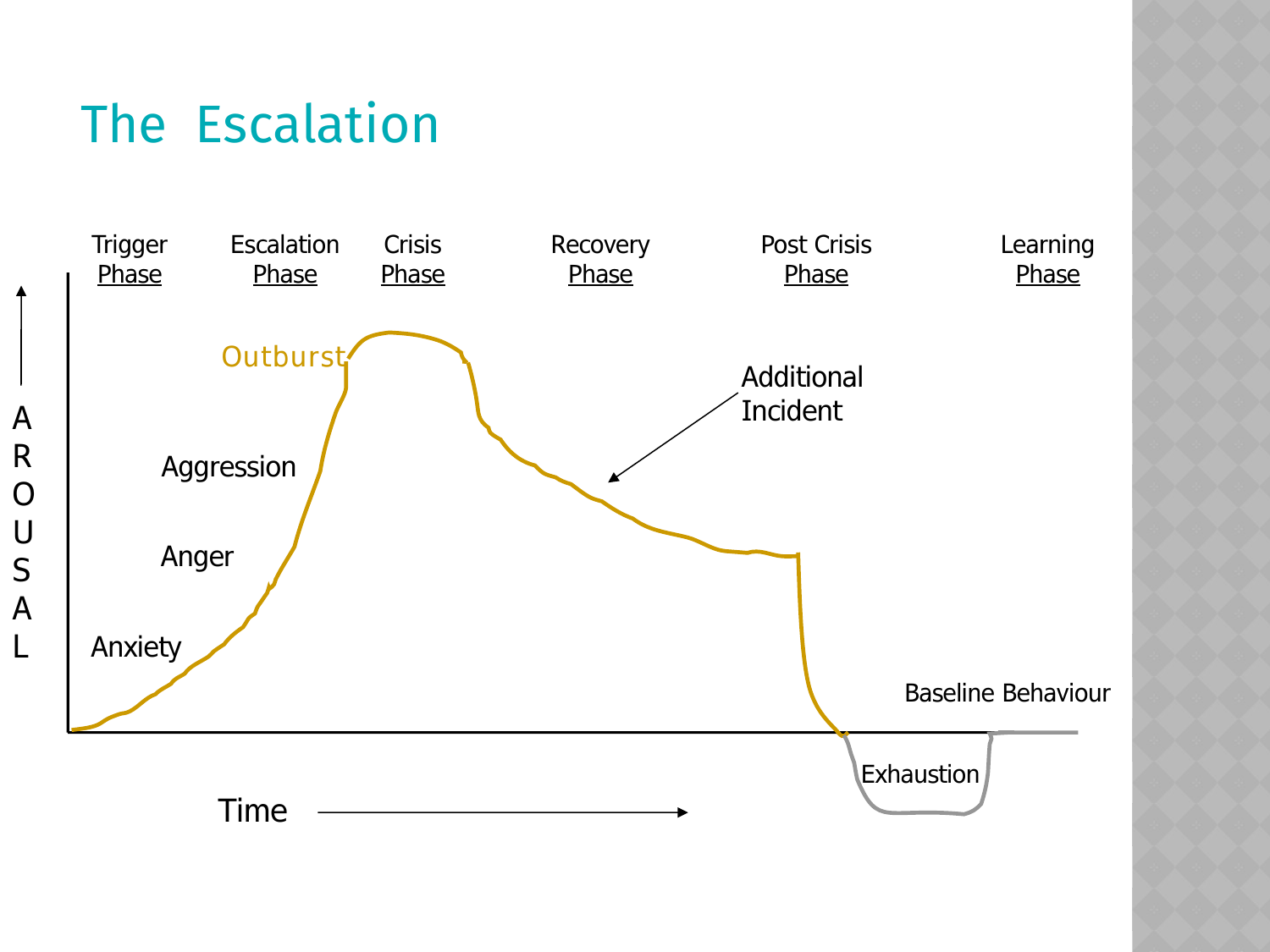

The  Escalation
Trigger
Phase
Escalation
Phase
Crisis
Phase
Recovery
Phase
Post Crisis
Phase
Learning
Phase

Outburst

Additional
Incident

A
R
O
U
S
A
L

Aggression
Anger

Anxiety
Baseline Behaviour

Exhaustion
Time